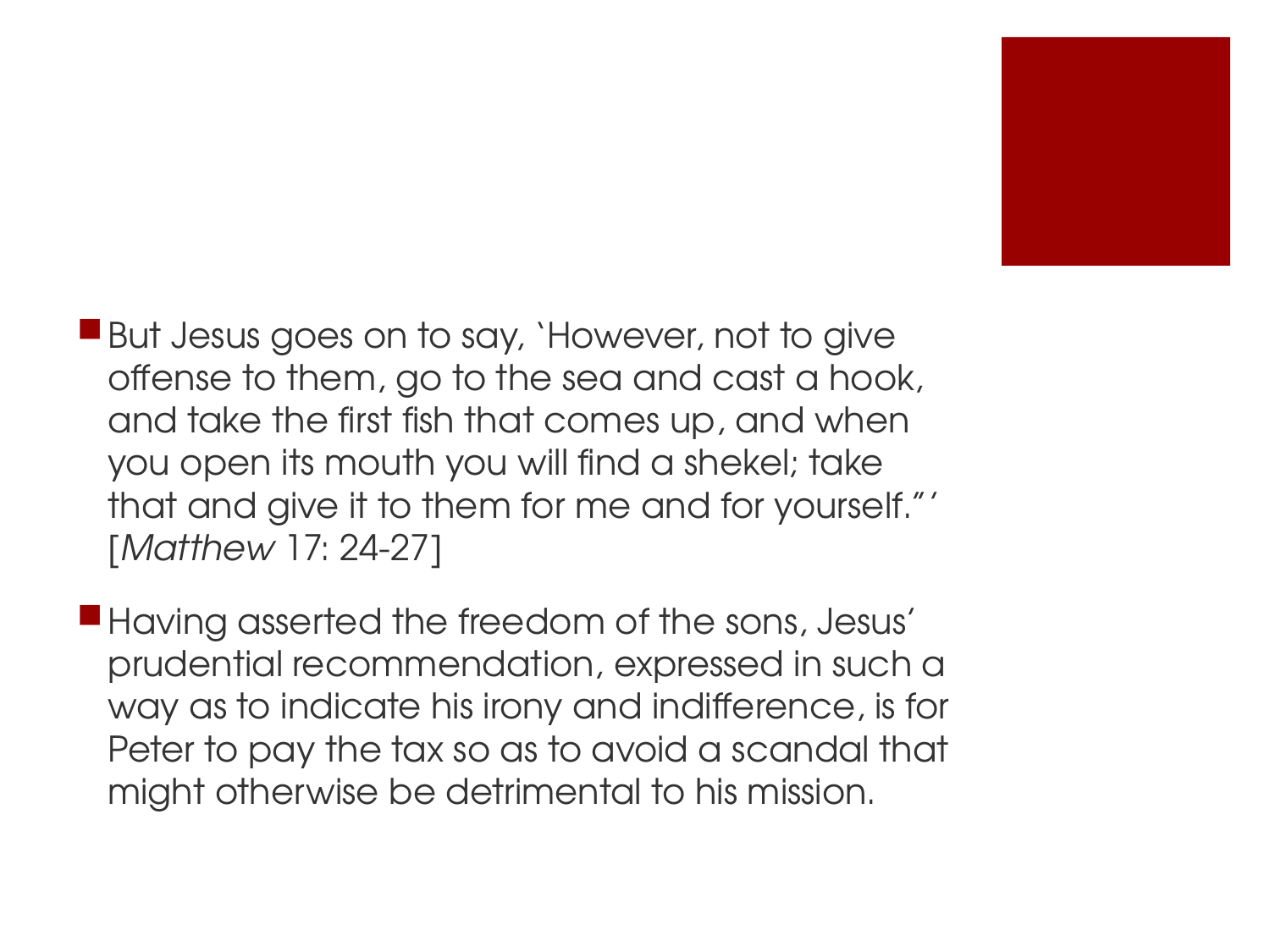

#
But Jesus goes on to say, ‘However, not to give offense to them, go to the sea and cast a hook, and take the first fish that comes up, and when you open its mouth you will find a shekel; take that and give it to them for me and for yourself.”’ [Matthew 17: 24-27]
Having asserted the freedom of the sons, Jesus’ prudential recommendation, expressed in such a way as to indicate his irony and indifference, is for Peter to pay the tax so as to avoid a scandal that might otherwise be detrimental to his mission.